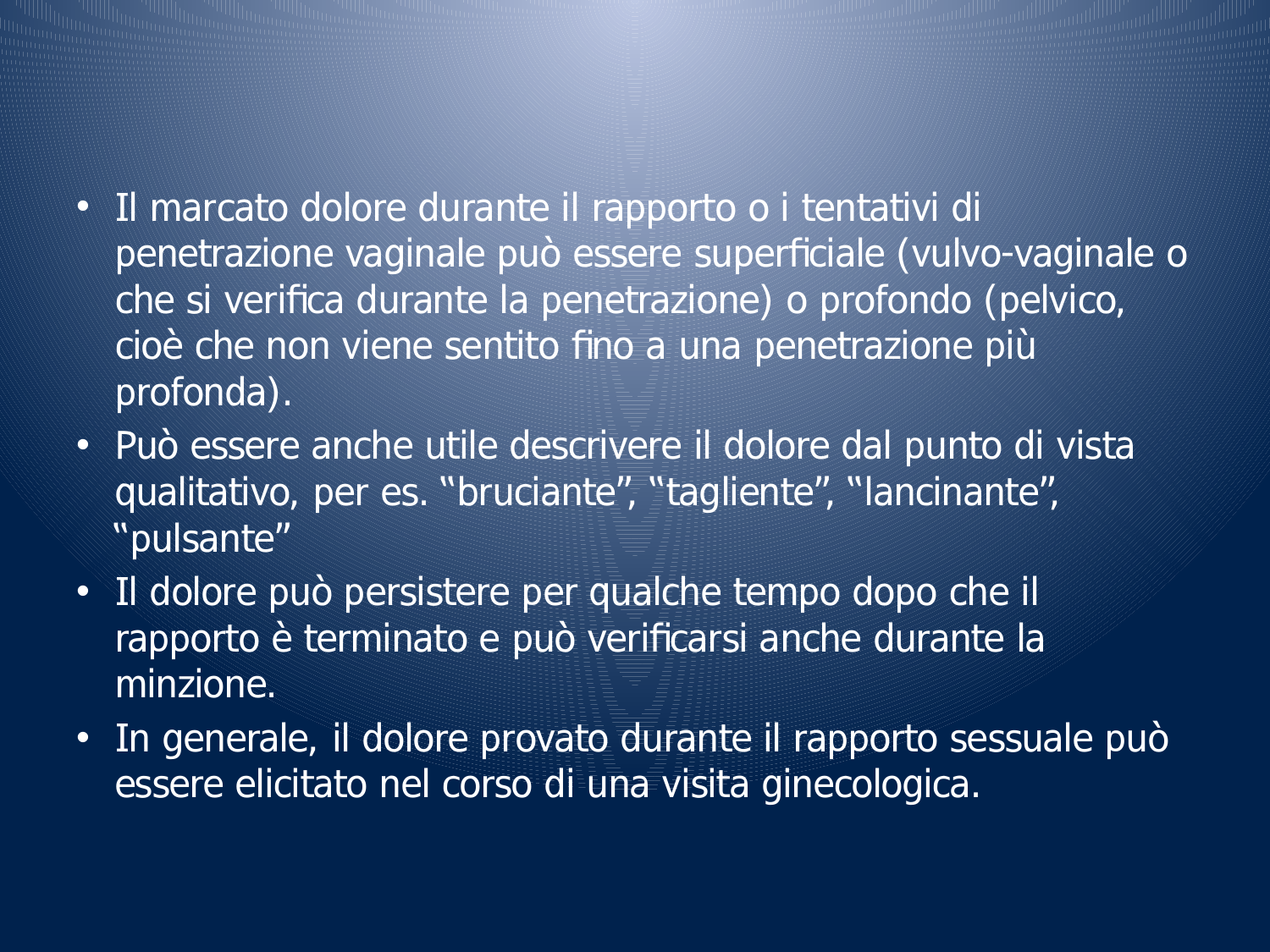

Il marcato dolore durante il rapporto o i tentativi di penetrazione vaginale può essere superficiale (vulvo-vaginale o che si verifica durante la penetrazione) o profondo (pelvico, cioè che non viene sentito fino a una penetrazione più profonda).
Può essere anche utile descrivere il dolore dal punto di vista qualitativo, per es. “bruciante”, “tagliente”, “lancinante”, “pulsante”
Il dolore può persistere per qualche tempo dopo che il rapporto è terminato e può verificarsi anche durante la minzione.
In generale, il dolore provato durante il rapporto sessuale può essere elicitato nel corso di una visita ginecologica.